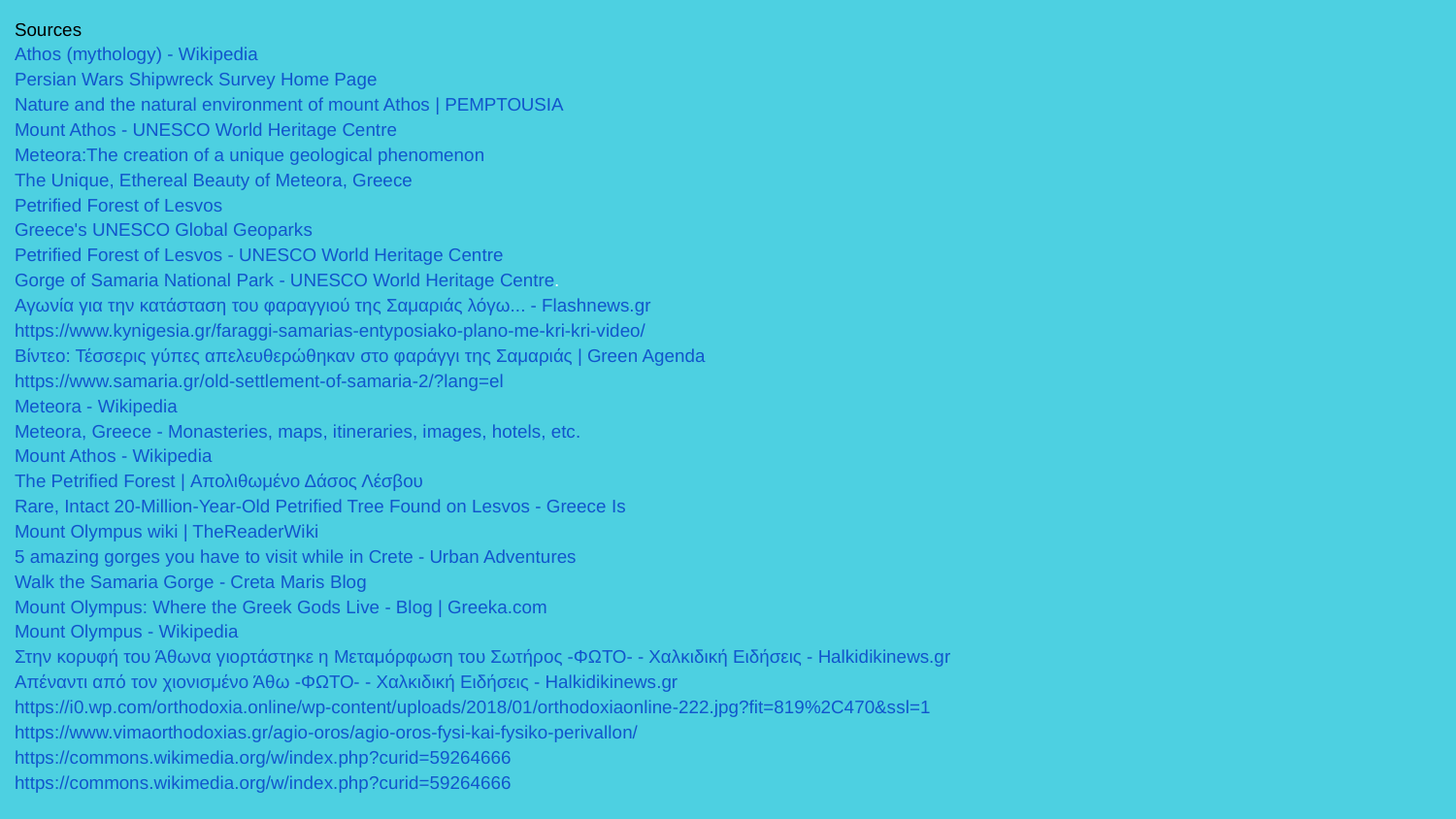

Sources
Athos (mythology) - Wikipedia
Persian Wars Shipwreck Survey Home Page
Nature and the natural environment of mount Athos | PEMPTOUSIA
Mount Athos - UNESCO World Heritage Centre
Meteora:The creation of a unique geological phenomenon
The Unique, Ethereal Beauty of Meteora, Greece
Petrified Forest of Lesvos
Greece's UNESCO Global Geoparks
Petrified Forest of Lesvos - UNESCO World Heritage Centre
Gorge of Samaria National Park - UNESCO World Heritage Centre.
Αγωνία για την κατάσταση του φαραγγιού της Σαμαριάς λόγω... - Flashnews.gr
https://www.kynigesia.gr/faraggi-samarias-entyposiako-plano-me-kri-kri-video/
Βίντεο: Τέσσερις γύπες απελευθερώθηκαν στο φαράγγι της Σαμαριάς | Green Agenda
https://www.samaria.gr/old-settlement-of-samaria-2/?lang=el
Meteora - Wikipedia
Meteora, Greece - Monasteries, maps, itineraries, images, hotels, etc.
Mount Athos - Wikipedia
The Petrified Forest | Απολιθωμένο Δάσος Λέσβου
Rare, Intact 20-Million-Year-Old Petrified Tree Found on Lesvos - Greece Is
Mount Olympus wiki | TheReaderWiki
5 amazing gorges you have to visit while in Crete - Urban Adventures
Walk the Samaria Gorge - Creta Maris Blog
Mount Olympus: Where the Greek Gods Live - Blog | Greeka.com
Mount Olympus - Wikipedia
Στην κορυφή του Άθωνα γιορτάστηκε η Μεταμόρφωση του Σωτήρος -ΦΩΤΟ- - Χαλκιδική Ειδήσεις - Halkidikinews.gr
Απέναντι από τον χιονισμένο Άθω -ΦΩΤΟ- - Χαλκιδική Ειδήσεις - Halkidikinews.gr
https://i0.wp.com/orthodoxia.online/wp-content/uploads/2018/01/orthodoxiaonline-222.jpg?fit=819%2C470&ssl=1
https://www.vimaorthodoxias.gr/agio-oros/agio-oros-fysi-kai-fysiko-perivallon/
https://commons.wikimedia.org/w/index.php?curid=59264666
https://commons.wikimedia.org/w/index.php?curid=59264666